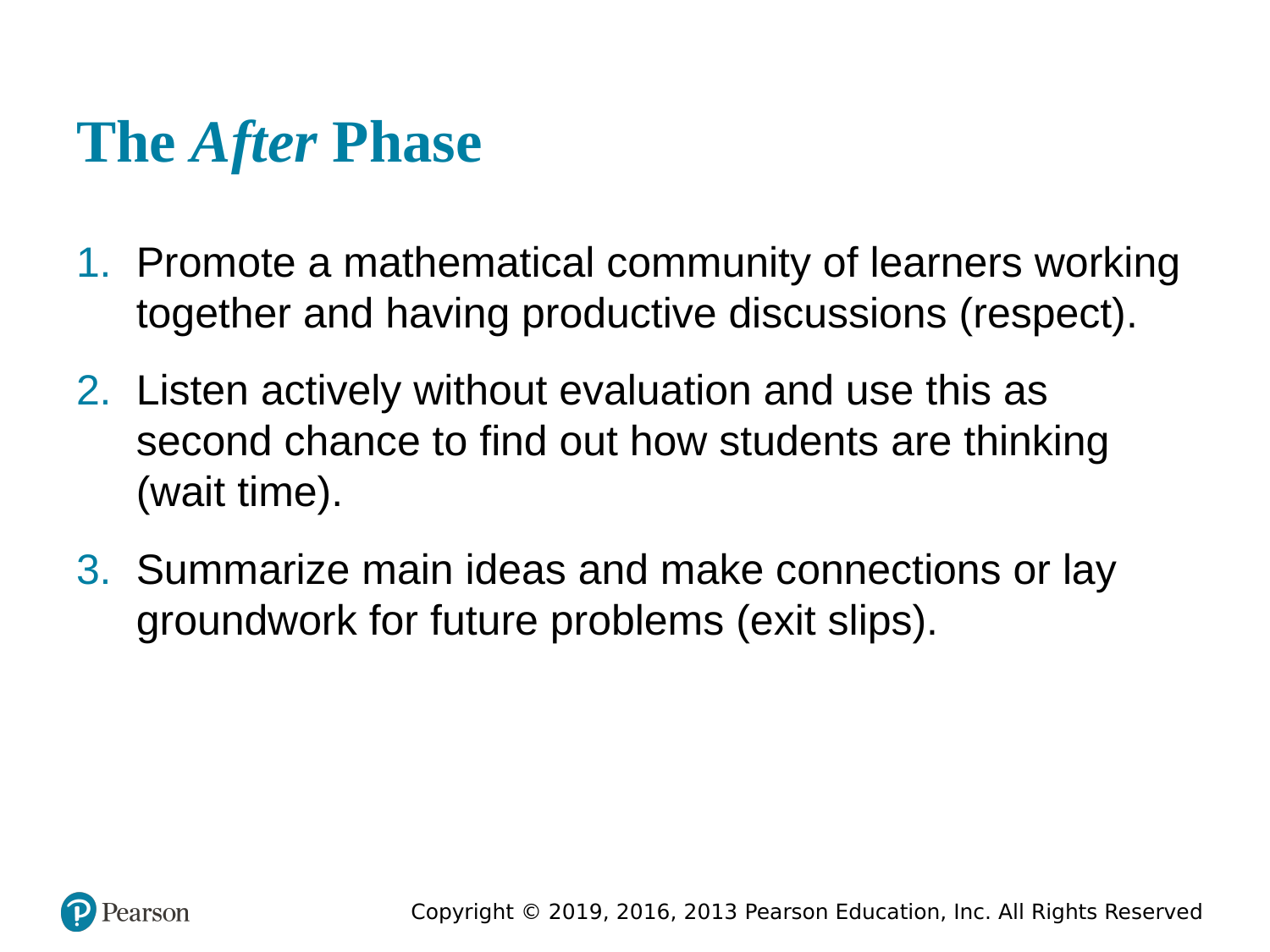

# The After Phase
Promote a mathematical community of learners working together and having productive discussions (respect).
Listen actively without evaluation and use this as second chance to find out how students are thinking (wait time).
Summarize main ideas and make connections or lay groundwork for future problems (exit slips).